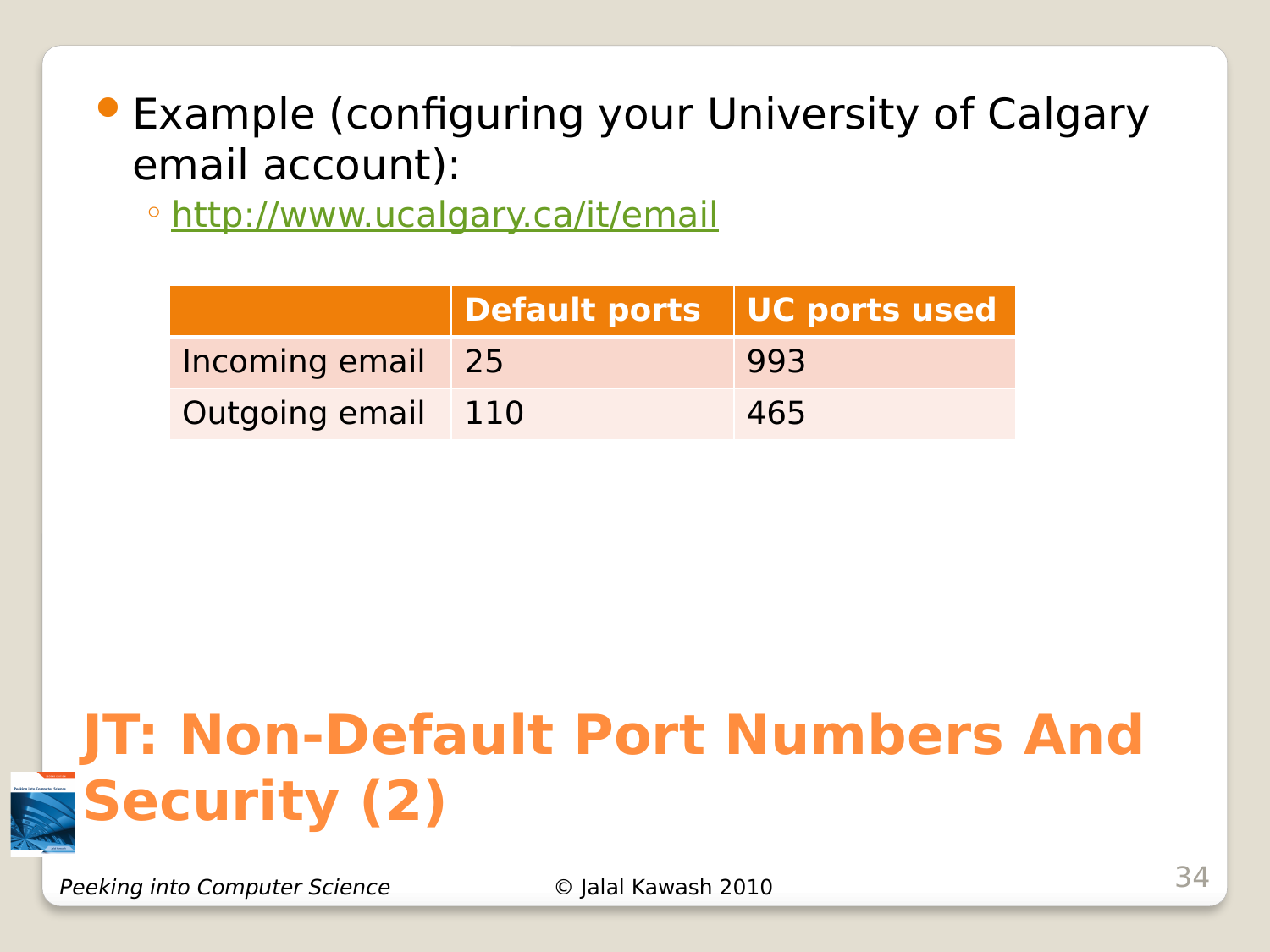

Example (configuring your University of Calgary email account):
http://www.ucalgary.ca/it/email

|  | Default ports | UC ports used |
| --- | --- | --- |
| Incoming email | 25 | 993 |
| Outgoing email | 110 | 465 |
# JT: Non-Default Port Numbers And Security (2)
34